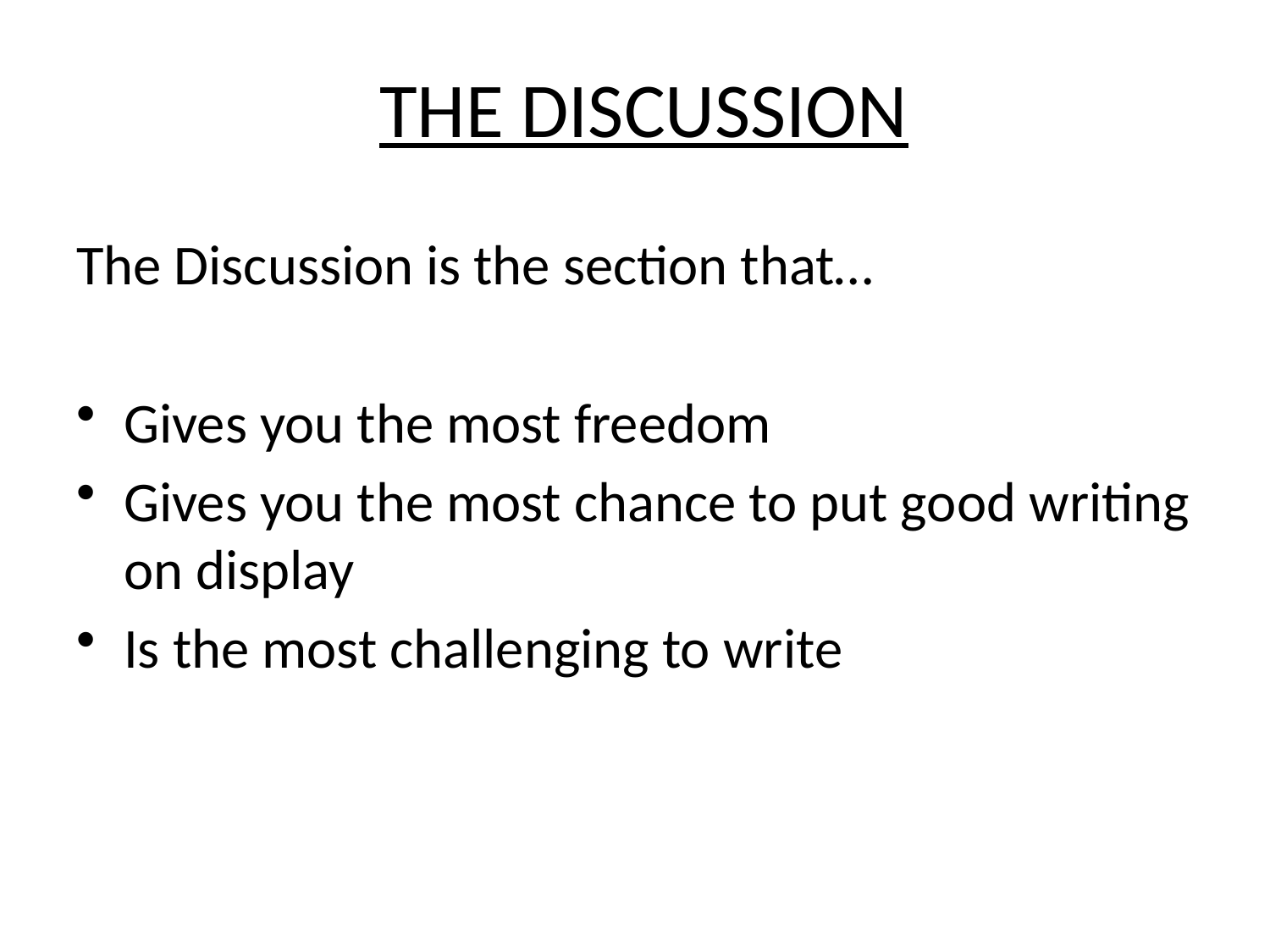

# THE DISCUSSION
The Discussion is the section that…

Gives you the most freedom
Gives you the most chance to put good writing on display
Is the most challenging to write